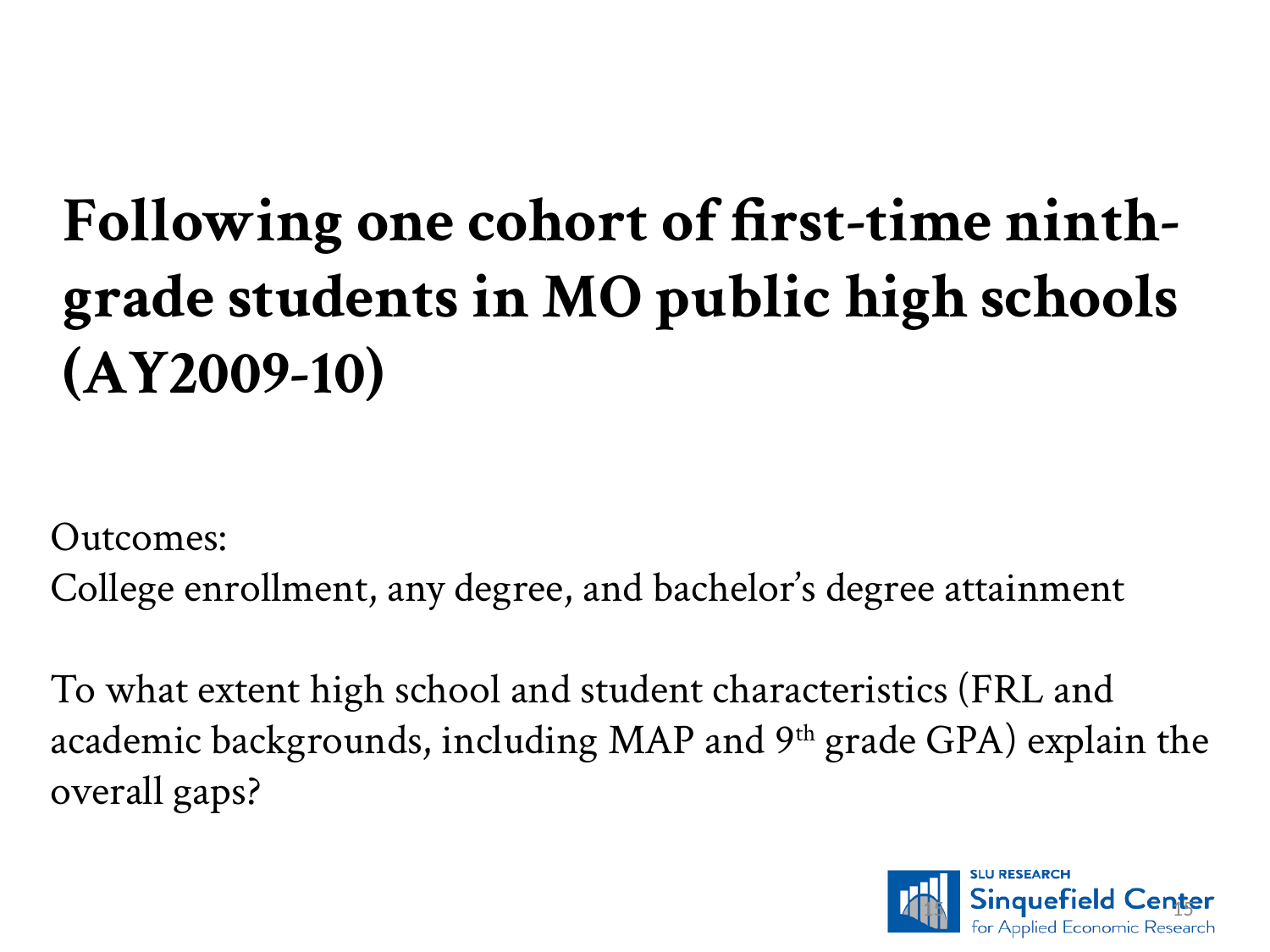

Following one cohort of first-time ninth-grade students in MO public high schools (AY2009-10)

Outcomes:
College enrollment, any degree, and bachelor’s degree attainment

To what extent high school and student characteristics (FRL and academic backgrounds, including MAP and 9th grade GPA) explain the overall gaps?
15
15